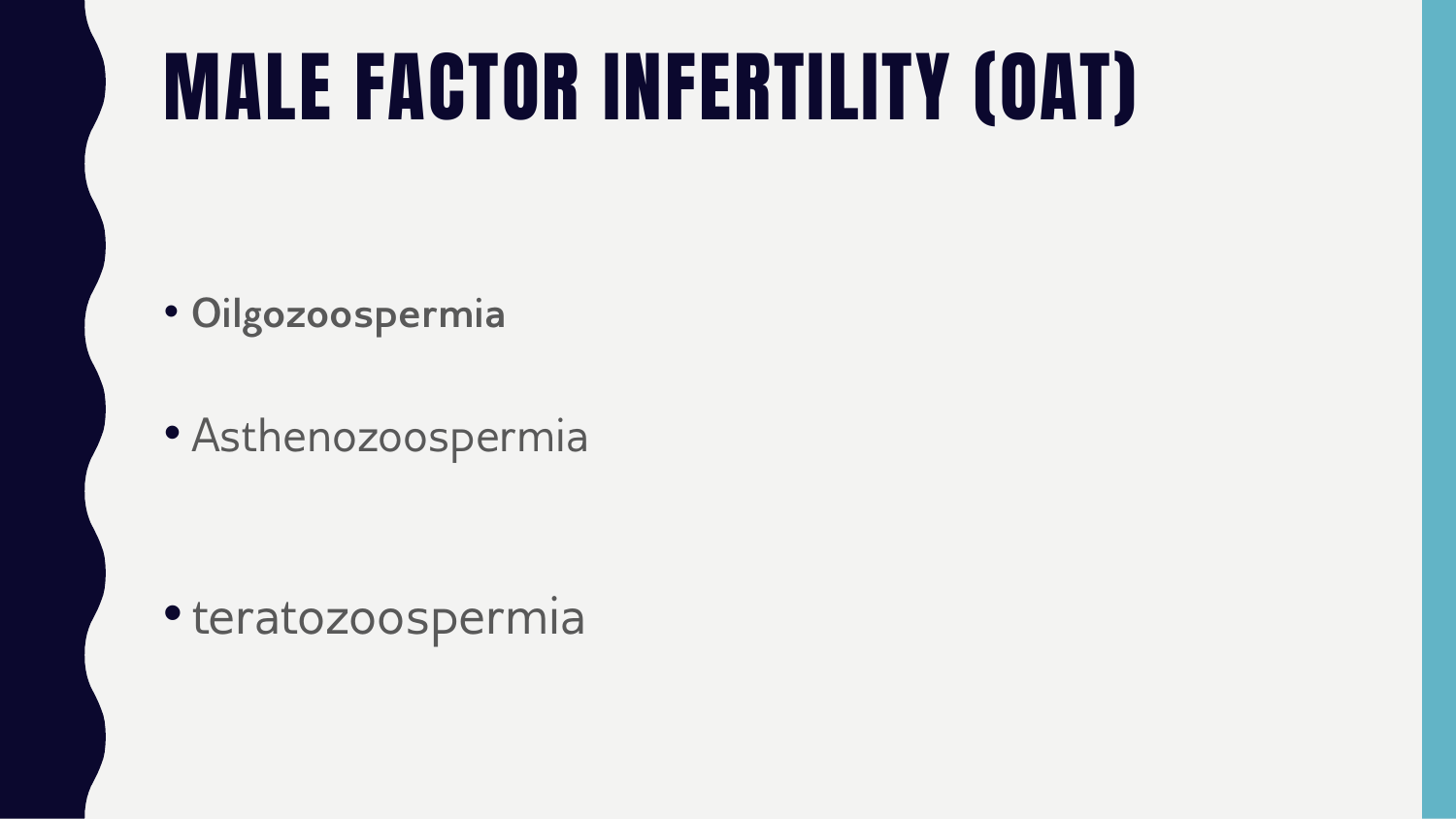

# Male factor infertility (oat)
Oilgozoospermia

Asthenozoospermia

teratozoospermia